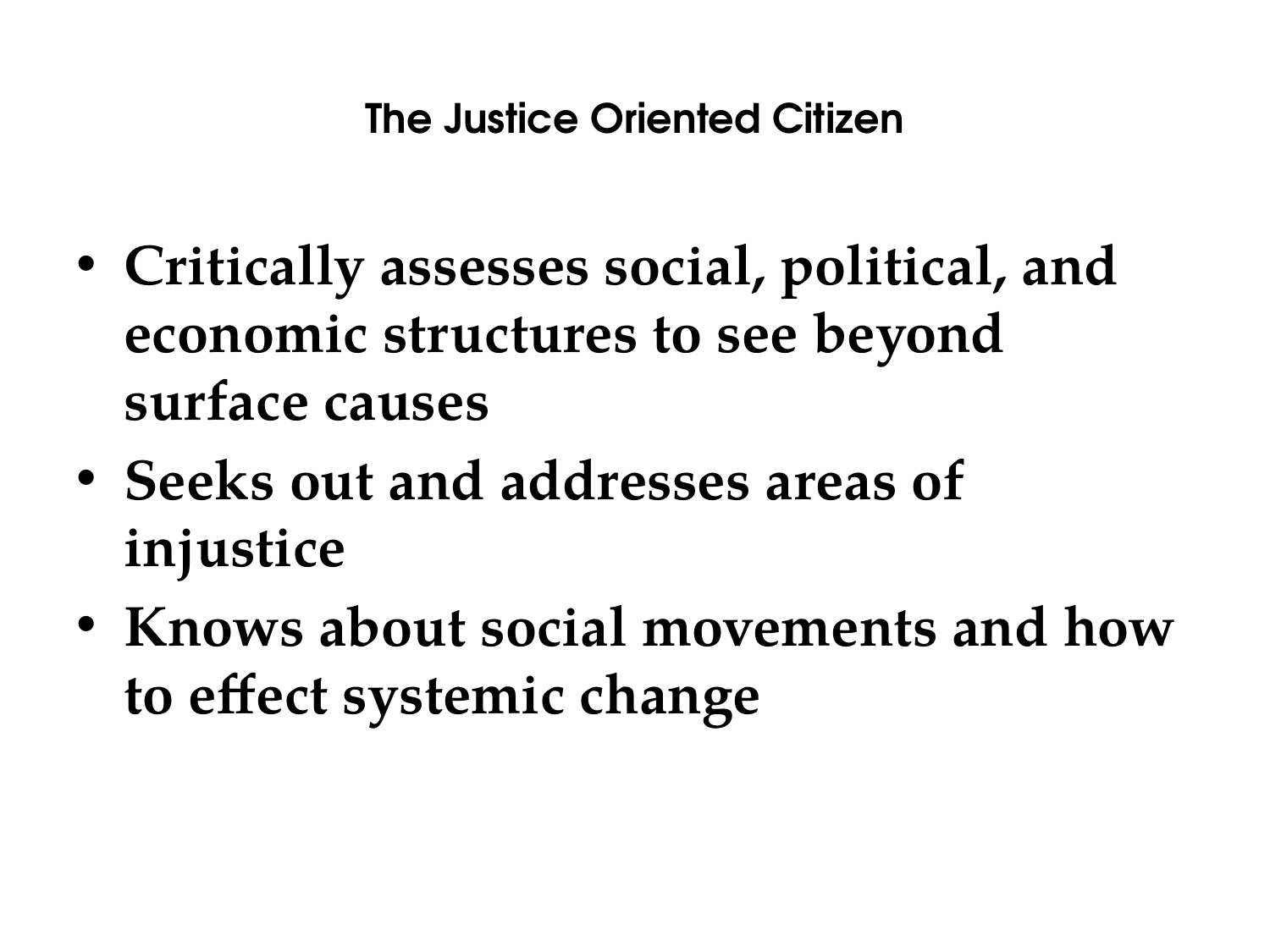

# The Justice Oriented Citizen
Critically assesses social, political, and economic structures to see beyond surface causes
Seeks out and addresses areas of injustice
Knows about social movements and how to effect systemic change